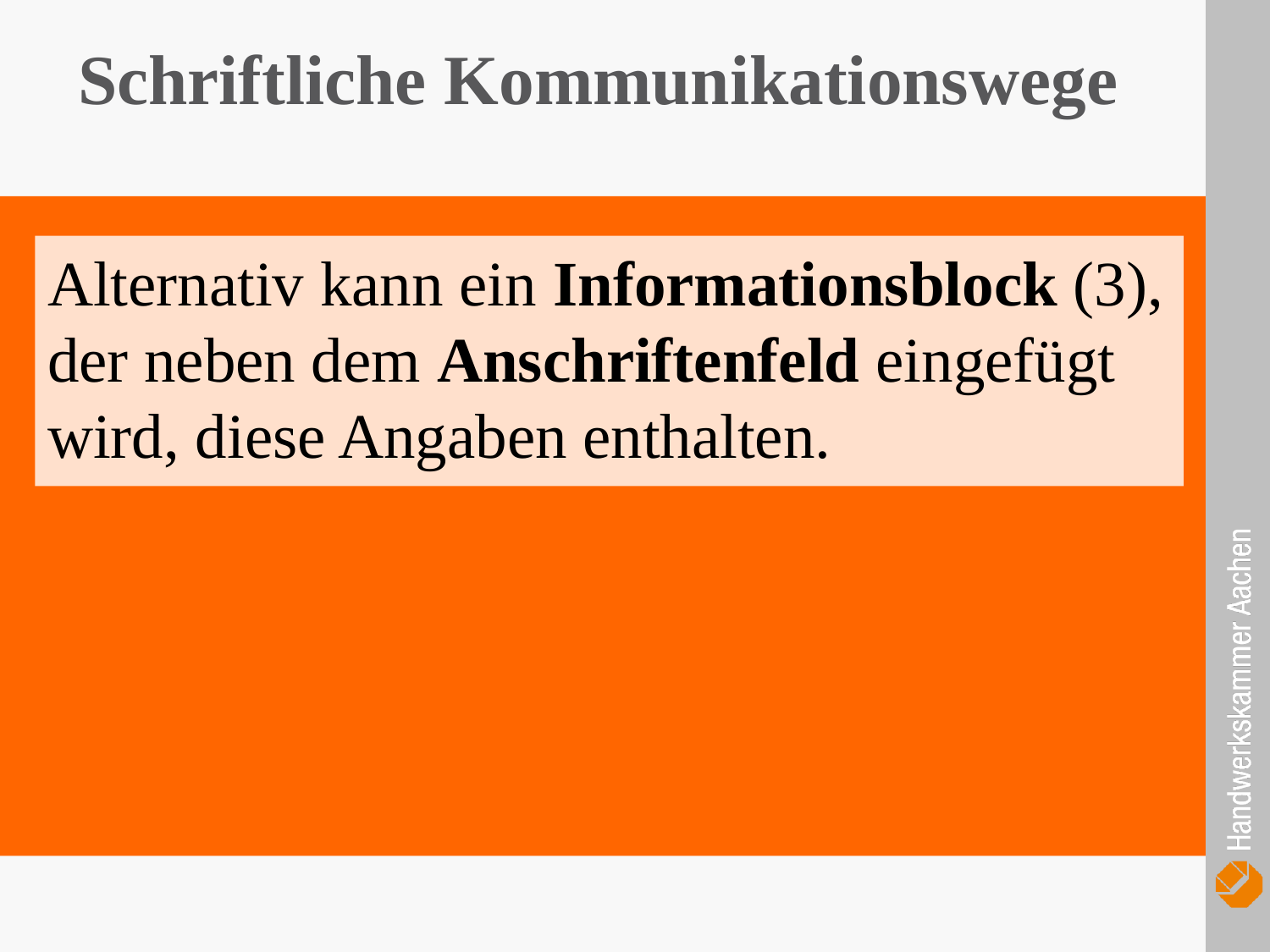

Schriftliche Kommunikationswege
Alternativ kann ein Informationsblock (3), der neben dem Anschriftenfeld eingefügt wird, diese Angaben enthalten.